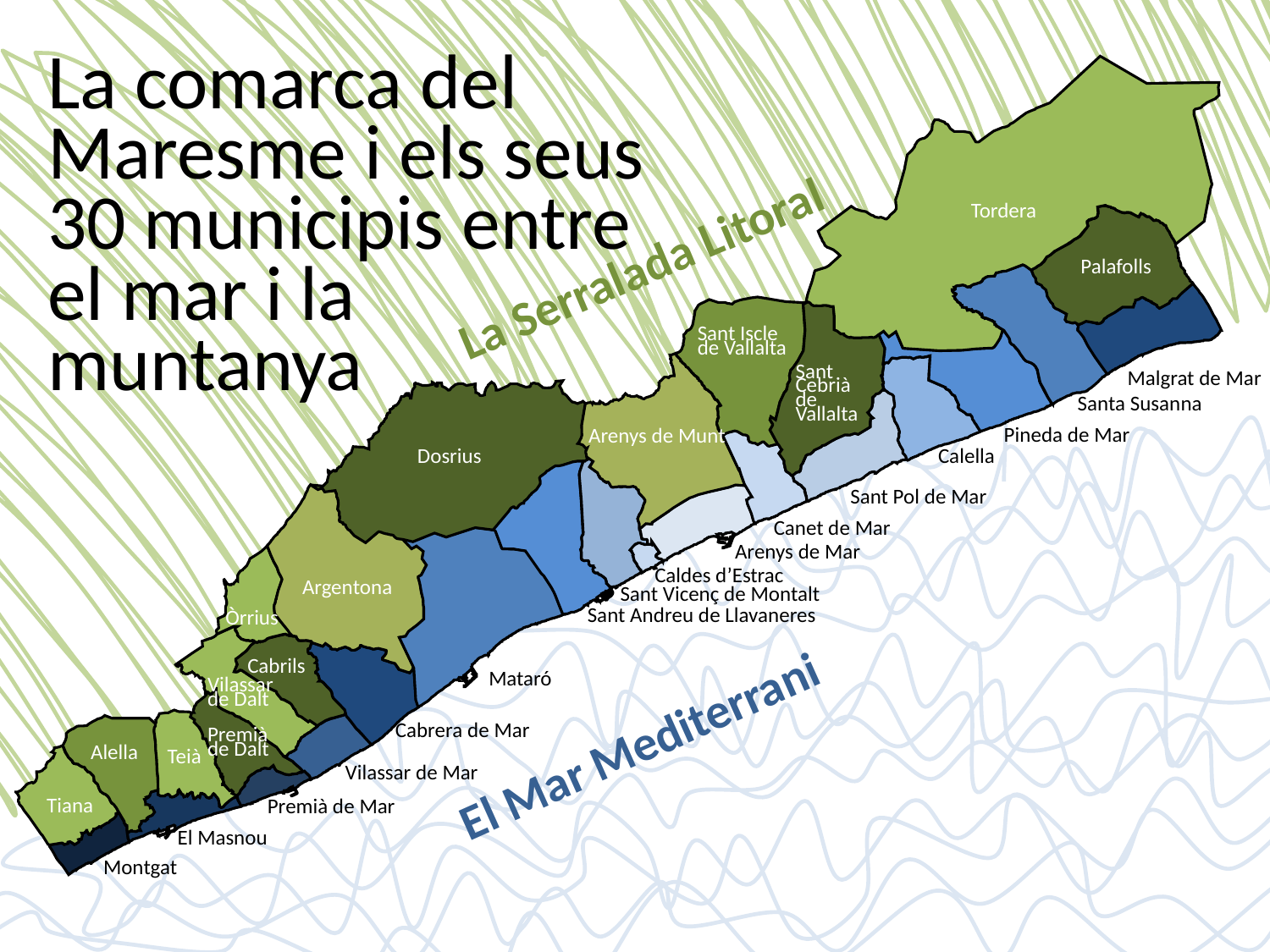

La comarca del Maresme i els seus 30 municipis entre
el mar i la
muntanya

La Serralada Litoral
Tordera

Palafolls

Sant Iscle de Vallalta

Malgrat de Mar
Sant Cebrià
de Vallalta

Santa Susanna

Pineda de Mar
Arenys de Munt

Dosrius
Calella

Sant Pol de Mar

Canet de Mar

Arenys de Mar

Caldes d’Estrac
Argentona
Sant Vicenç de Montalt
Sant Andreu de Llavaneres
Òrrius

Cabrils
Mataró
El Mar Mediterrani
Vilassar de Dalt

Cabrera de Mar
Premià de Dalt
Alella
Teià

Vilassar de Mar

Tiana
Premià de Mar

El Masnou
Montgat